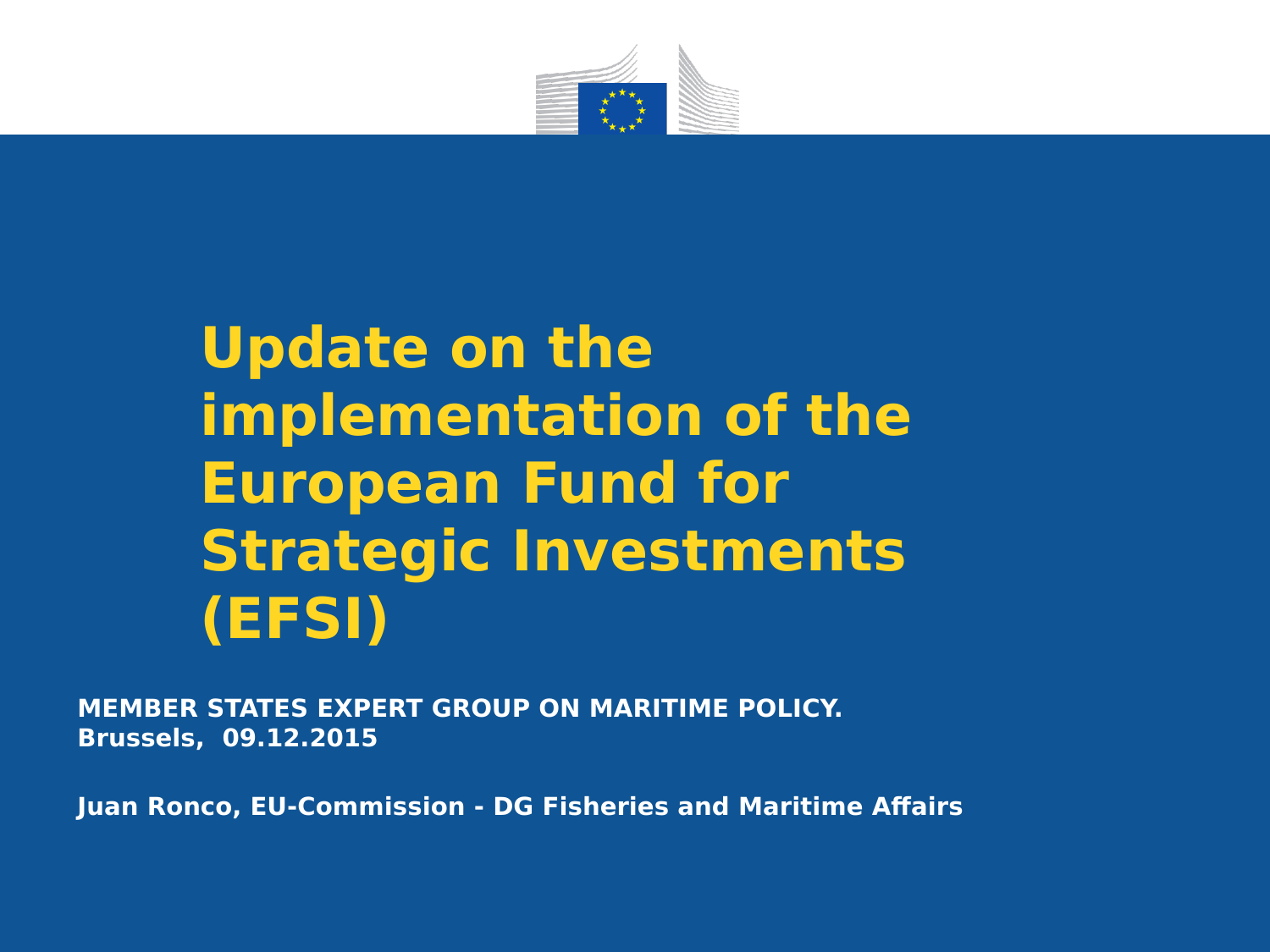

Update on the implementation of the European Fund for Strategic Investments (EFSI)
MEMBER STATES EXPERT GROUP ON MARITIME POLICY.
Brussels,  09.12.2015

Juan Ronco, EU-Commission - DG Fisheries and Maritime Affairs